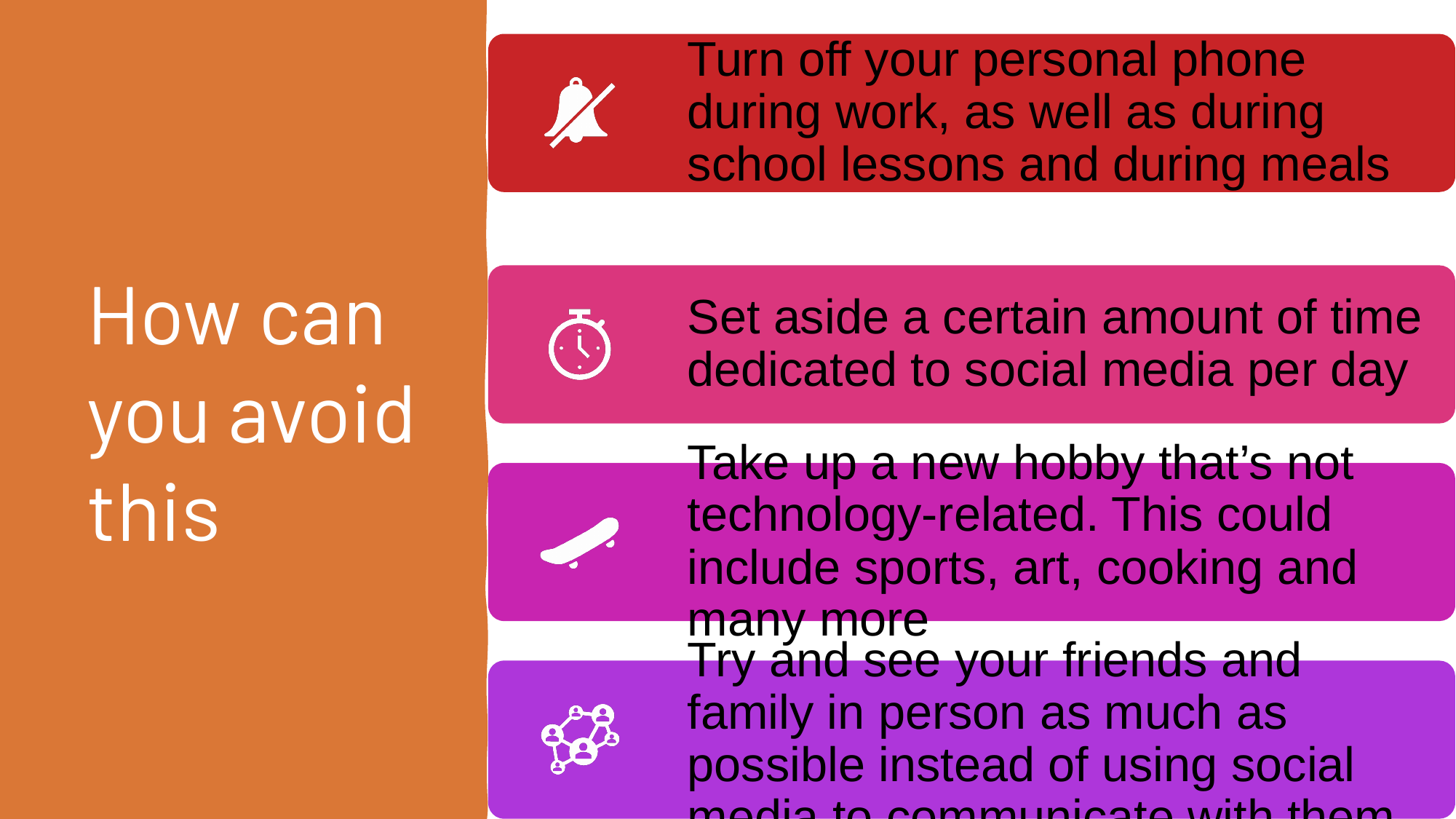

Turn off your personal phone during work, as well as during school lessons and during meals
Set aside a certain amount of time dedicated to social media per day
Take up a new hobby that’s not technology-related. This could include sports, art, cooking and many more
Try and see your friends and family in person as much as possible instead of using social media to communicate with them
# How can you avoid this